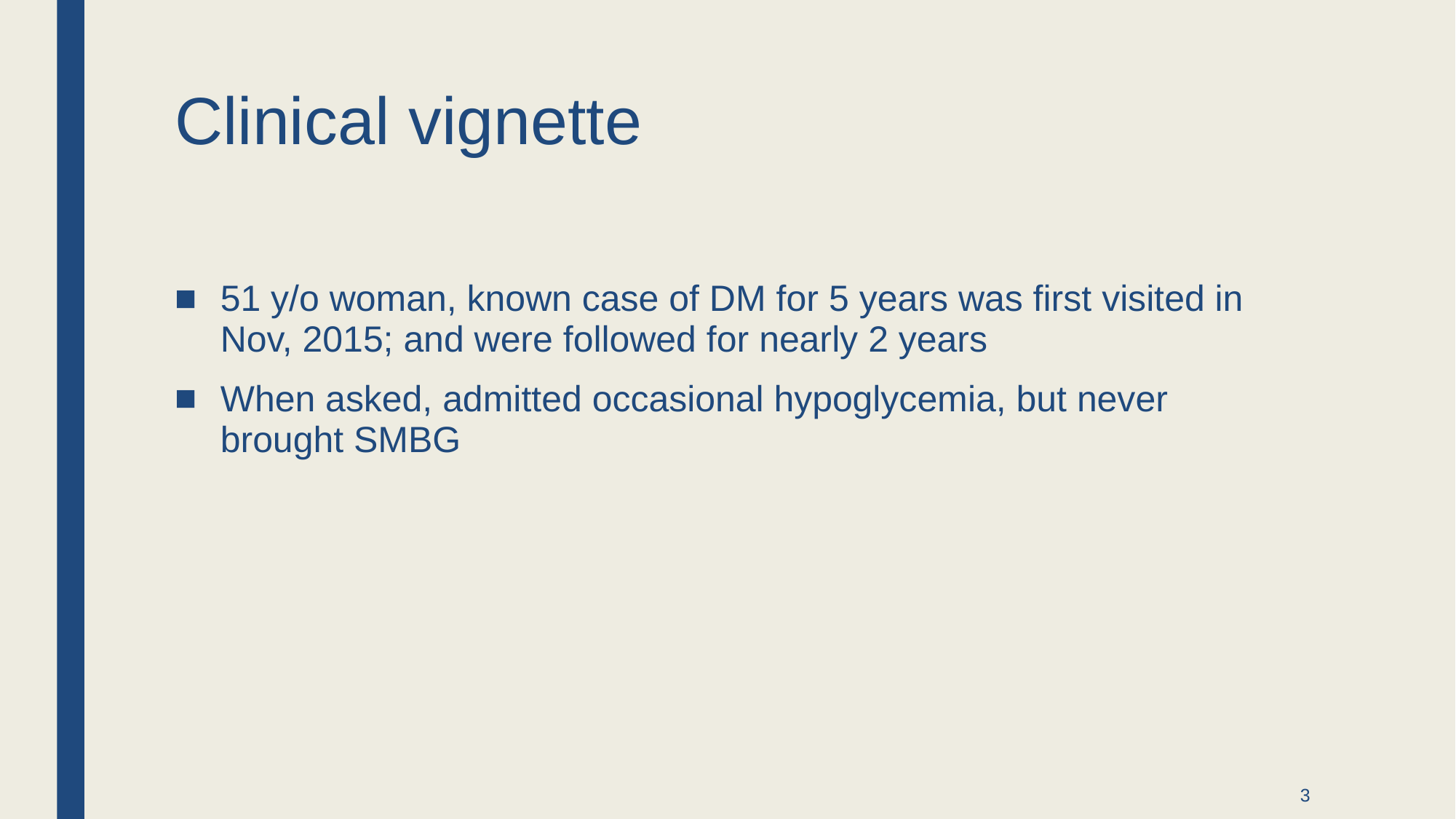

# Clinical vignette
51 y/o woman, known case of DM for 5 years was first visited in Nov, 2015; and were followed for nearly 2 years
When asked, admitted occasional hypoglycemia, but never brought SMBG
3